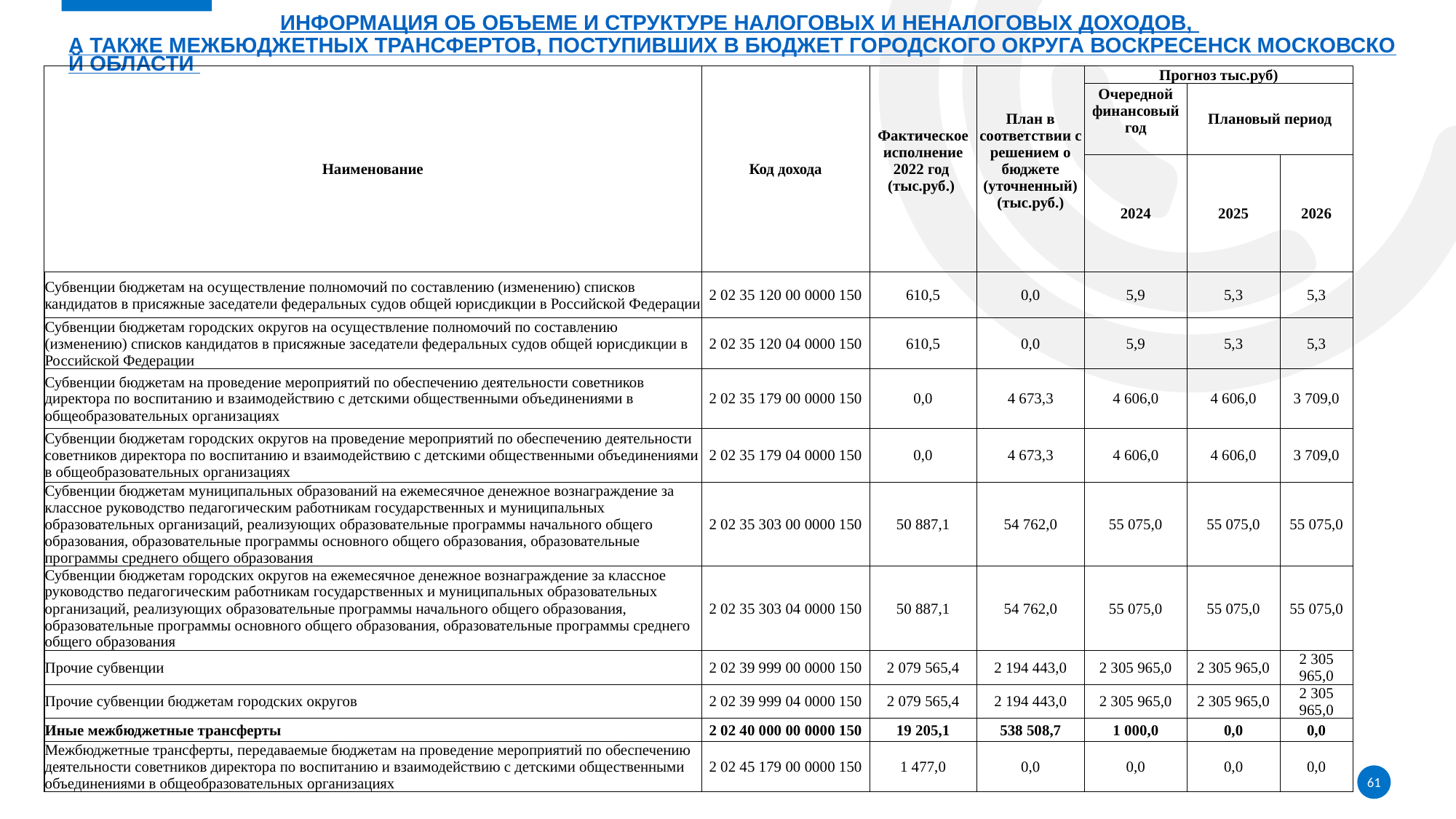

# Информация об объеме и структуре налоговых и неналоговых доходов, а также межбюджетных трансфертов, поступивших в бюджет городского округа Воскресенск Московской области
| Наименование | Код дохода | Фактическое исполнение 2022 год (тыс.руб.) | План в соответствии с решением о бюджете (уточненный) (тыс.руб.) | Прогноз тыс.руб) |  |  |
| --- | --- | --- | --- | --- | --- | --- |
|  |  |  |  | Очередной финансовый год | Плановый период |  |
|  |  |  |  | 2024 | 2025 | 2026 |
| Субвенции бюджетам на осуществление полномочий по составлению (изменению) списков кандидатов в присяжные заседатели федеральных судов общей юрисдикции в Российской Федерации | 2 02 35 120 00 0000 150 | 610,5 | 0,0 | 5,9 | 5,3 | 5,3 |
| Субвенции бюджетам городских округов на осуществление полномочий по составлению (изменению) списков кандидатов в присяжные заседатели федеральных судов общей юрисдикции в Российской Федерации | 2 02 35 120 04 0000 150 | 610,5 | 0,0 | 5,9 | 5,3 | 5,3 |
| Субвенции бюджетам на проведение мероприятий по обеспечению деятельности советников директора по воспитанию и взаимодействию с детскими общественными объединениями в общеобразовательных организациях | 2 02 35 179 00 0000 150 | 0,0 | 4 673,3 | 4 606,0 | 4 606,0 | 3 709,0 |
| Субвенции бюджетам городских округов на проведение мероприятий по обеспечению деятельности советников директора по воспитанию и взаимодействию с детскими общественными объединениями в общеобразовательных организациях | 2 02 35 179 04 0000 150 | 0,0 | 4 673,3 | 4 606,0 | 4 606,0 | 3 709,0 |
| Субвенции бюджетам муниципальных образований на ежемесячное денежное вознаграждение за классное руководство педагогическим работникам государственных и муниципальных образовательных организаций, реализующих образовательные программы начального общего образования, образовательные программы основного общего образования, образовательные программы среднего общего образования | 2 02 35 303 00 0000 150 | 50 887,1 | 54 762,0 | 55 075,0 | 55 075,0 | 55 075,0 |
| Субвенции бюджетам городских округов на ежемесячное денежное вознаграждение за классное руководство педагогическим работникам государственных и муниципальных образовательных организаций, реализующих образовательные программы начального общего образования, образовательные программы основного общего образования, образовательные программы среднего общего образования | 2 02 35 303 04 0000 150 | 50 887,1 | 54 762,0 | 55 075,0 | 55 075,0 | 55 075,0 |
| Прочие субвенции | 2 02 39 999 00 0000 150 | 2 079 565,4 | 2 194 443,0 | 2 305 965,0 | 2 305 965,0 | 2 305 965,0 |
| Прочие субвенции бюджетам городских округов | 2 02 39 999 04 0000 150 | 2 079 565,4 | 2 194 443,0 | 2 305 965,0 | 2 305 965,0 | 2 305 965,0 |
| Иные межбюджетные трансферты | 2 02 40 000 00 0000 150 | 19 205,1 | 538 508,7 | 1 000,0 | 0,0 | 0,0 |
| Межбюджетные трансферты, передаваемые бюджетам на проведение мероприятий по обеспечению деятельности советников директора по воспитанию и взаимодействию с детскими общественными объединениями в общеобразовательных организациях | 2 02 45 179 00 0000 150 | 1 477,0 | 0,0 | 0,0 | 0,0 | 0,0 |

61